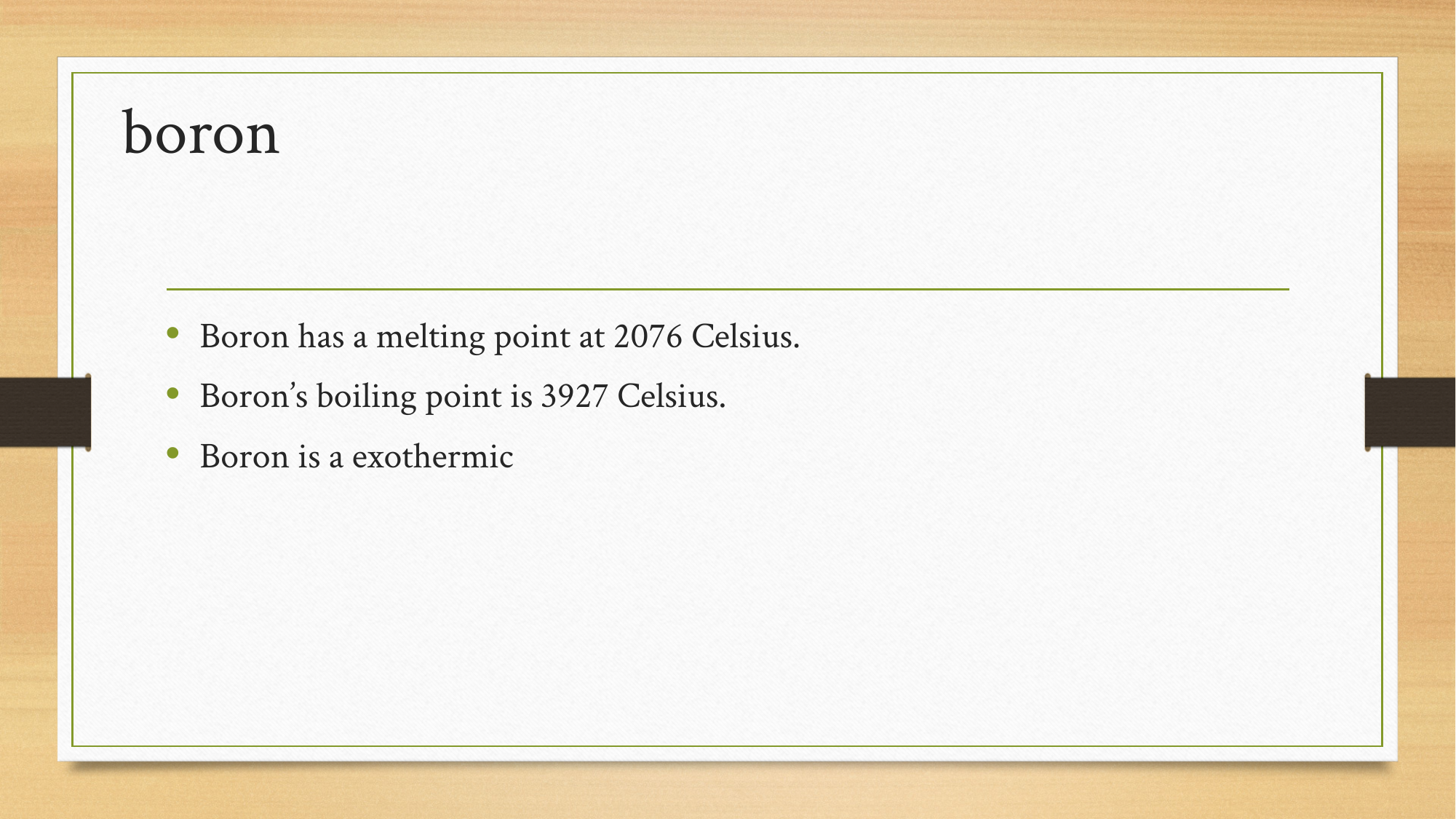

# boron
Boron has a melting point at 2076 Celsius.
Boron’s boiling point is 3927 Celsius.
Boron is a exothermic